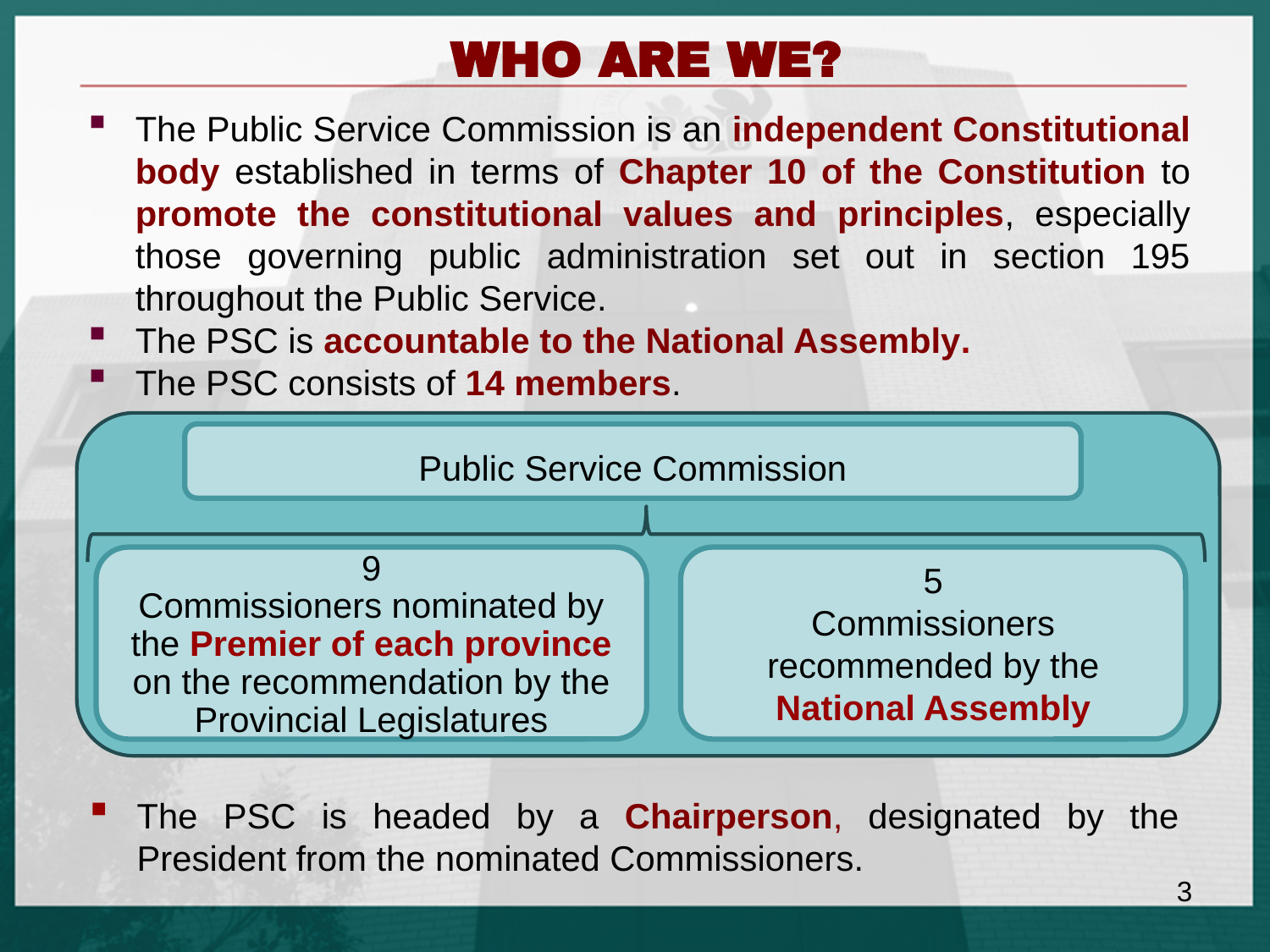

WHO ARE WE?
The Public Service Commission is an independent Constitutional body established in terms of Chapter 10 of the Constitution to promote the constitutional values and principles, especially those governing public administration set out in section 195 throughout the Public Service.
The PSC is accountable to the National Assembly.
The PSC consists of 14 members.

Public Service Commission
9
Commissioners nominated by the Premier of each province on the recommendation by the Provincial Legislatures
5
Commissioners recommended by the National Assembly
The PSC is headed by a Chairperson, designated by the President from the nominated Commissioners.
3